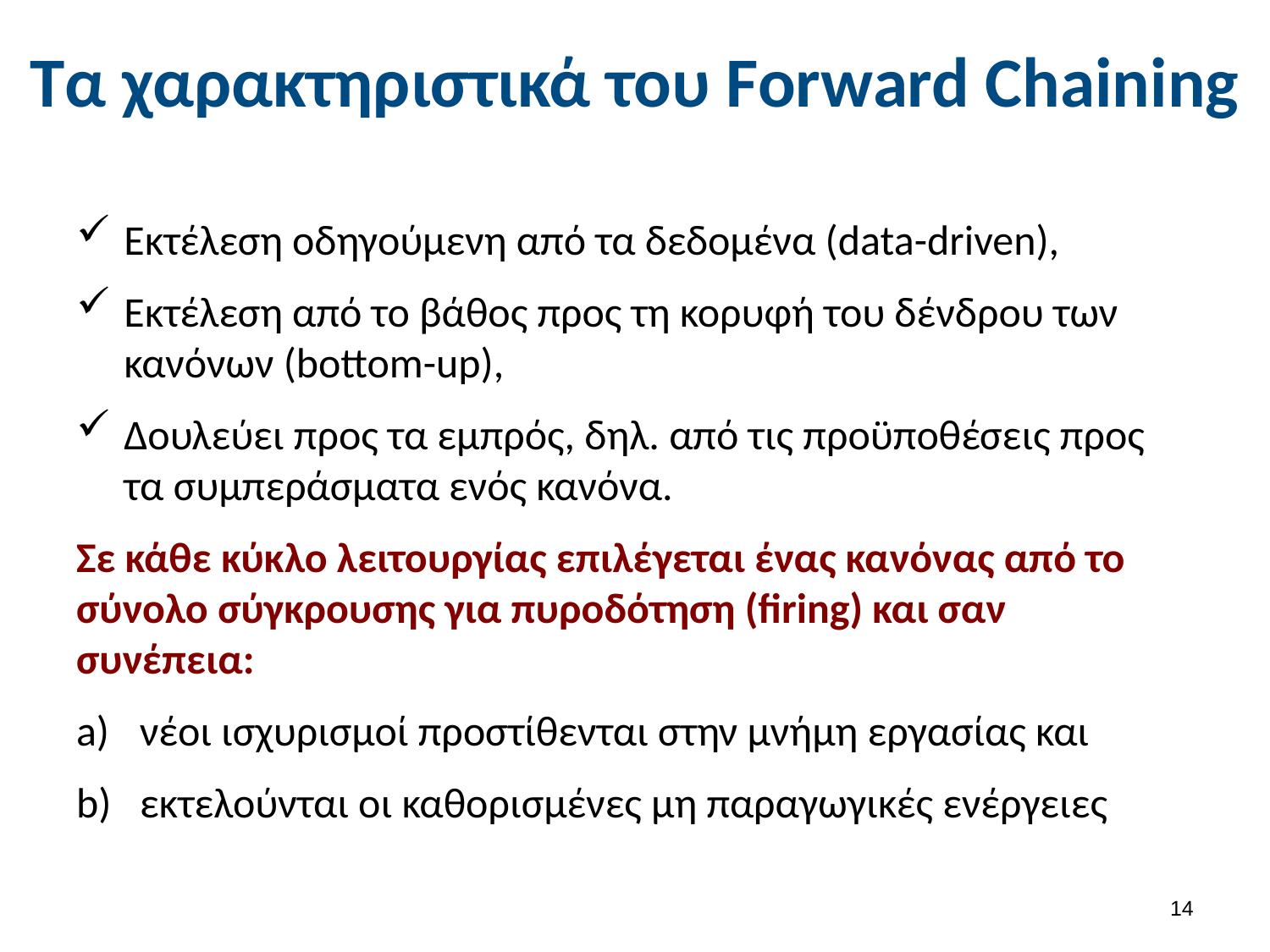

# Τα χαρακτηριστικά του Forward Chaining
Εκτέλεση οδηγούμενη από τα δεδομένα (data-driven),
Εκτέλεση από το βάθος προς τη κορυφή του δένδρου των   κανόνων (bottom-up),
Δουλεύει προς τα εμπρός, δηλ. από τις προϋποθέσεις προς τα συμπεράσματα ενός κανόνα.
Σε κάθε κύκλο λειτουργίας επιλέγεται ένας κανόνας από το σύνολο σύγκρουσης για πυροδότηση (firing) και σαν συνέπεια:
νέοι ισχυρισμοί προστίθενται στην μνήμη εργασίας και
εκτελούνται οι καθορισμένες μη παραγωγικές ενέργειες

14